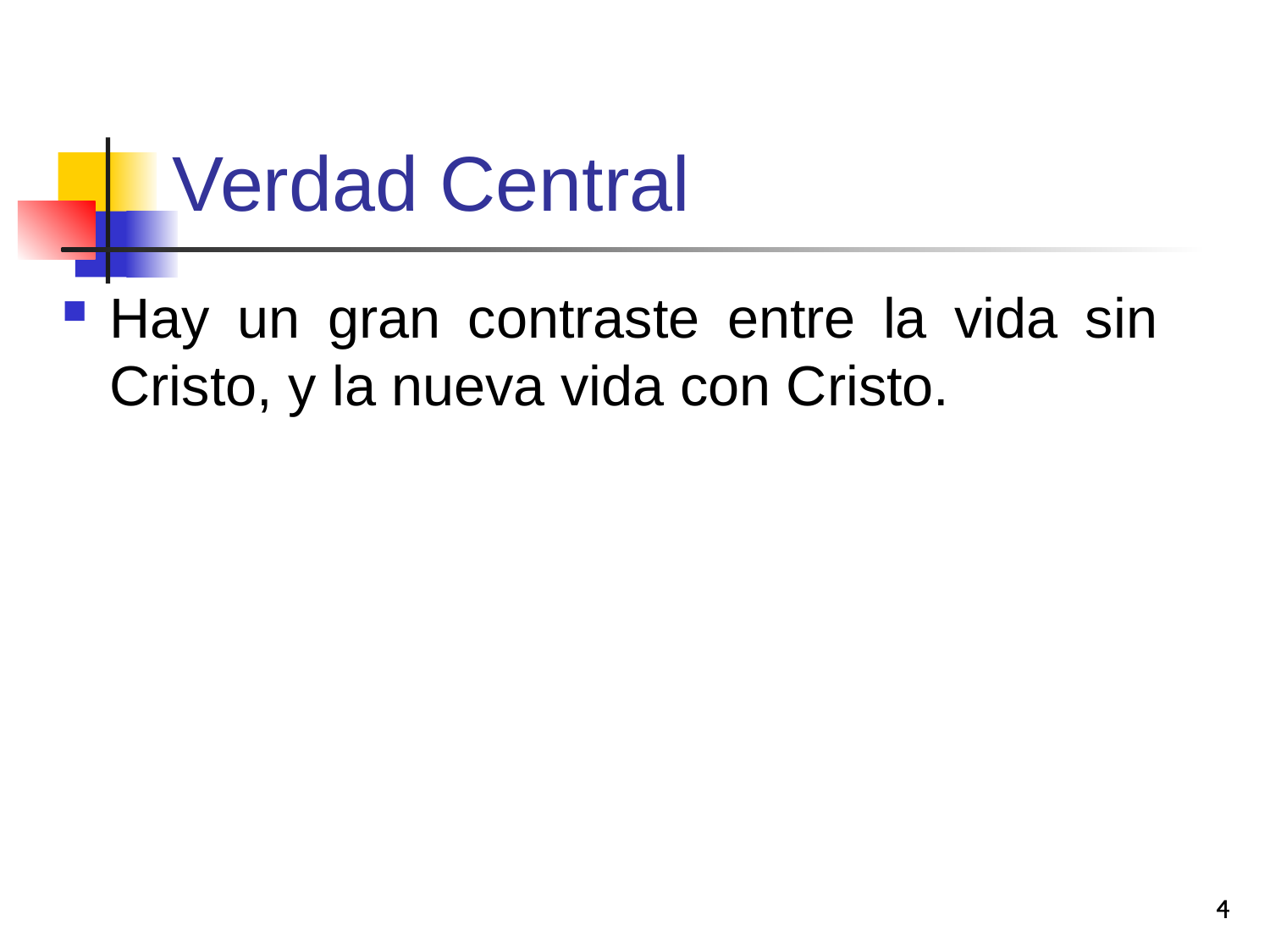

# Verdad Central
Hay un gran contraste entre la vida sin Cristo, y la nueva vida con Cristo.
4